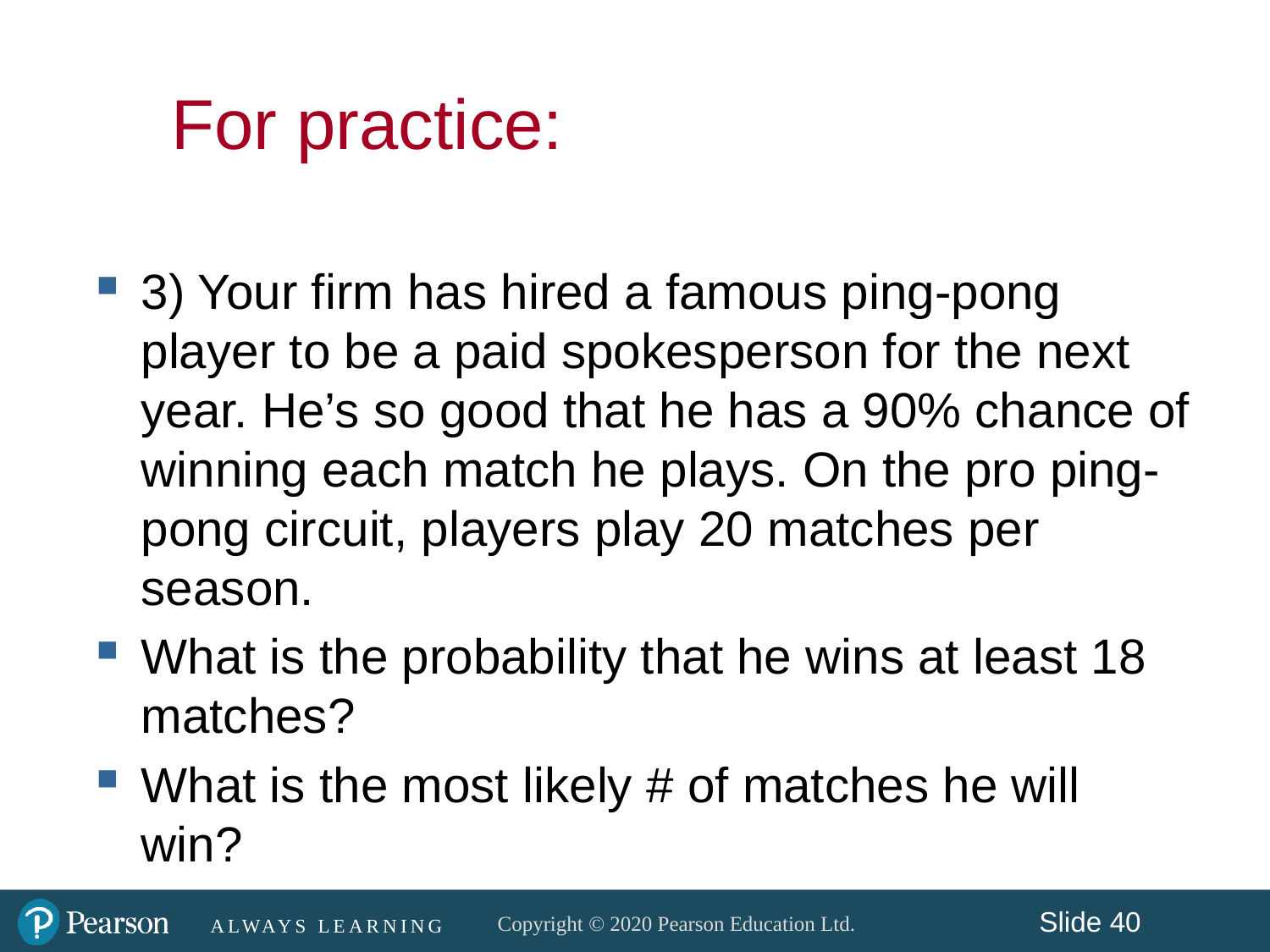

# For practice:
3) Your firm has hired a famous ping-pong player to be a paid spokesperson for the next year. He’s so good that he has a 90% chance of winning each match he plays. On the pro ping-pong circuit, players play 20 matches per season.
What is the probability that he wins at least 18 matches?
What is the most likely # of matches he will win?